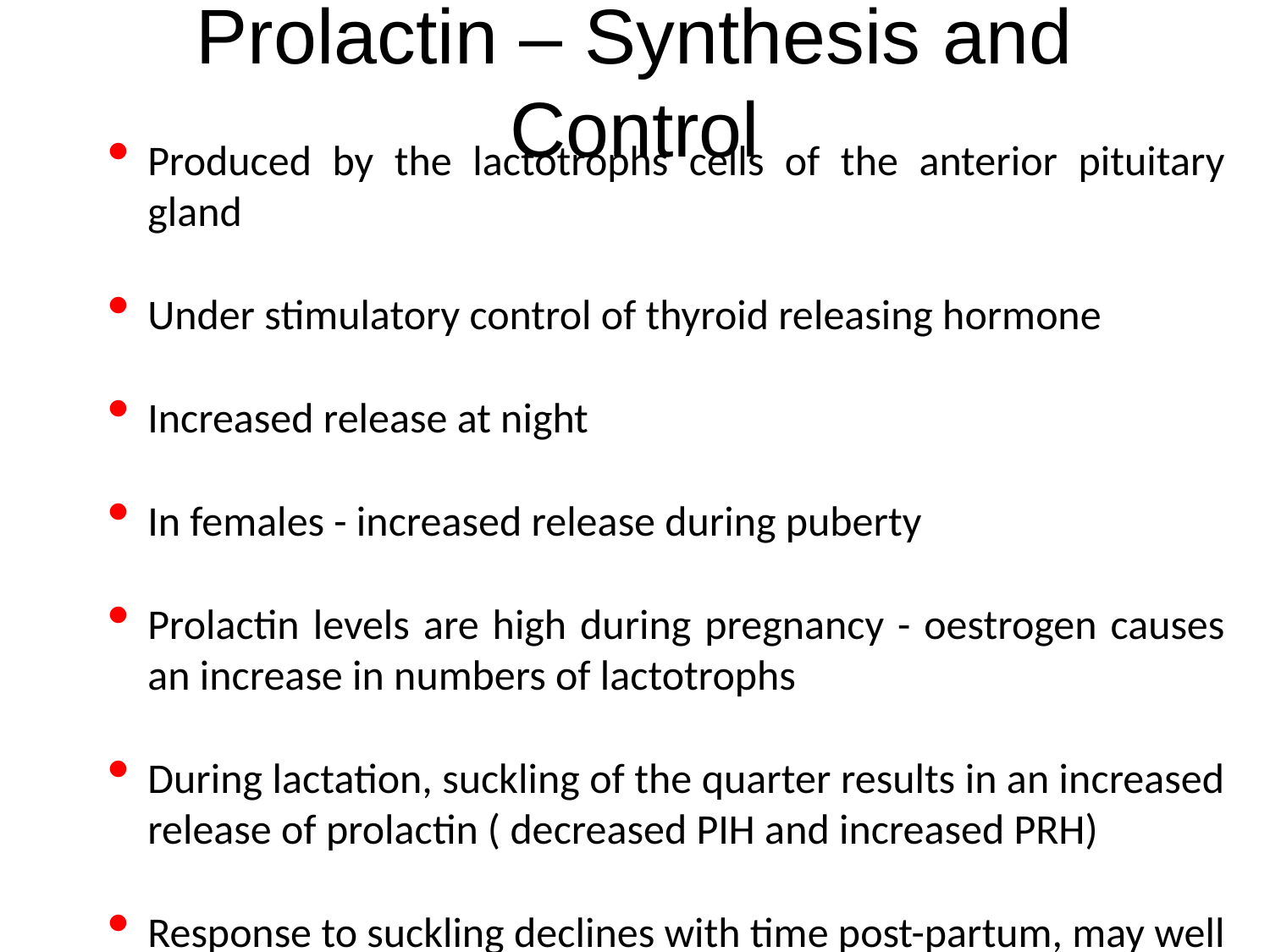

# Prolactin – Synthesis and Control
Produced by the lactotrophs cells of the anterior pituitary gland

Under stimulatory control of thyroid releasing hormone

Increased release at night

In females - increased release during puberty

Prolactin levels are high during pregnancy - oestrogen causes an increase in numbers of lactotrophs

During lactation, suckling of the quarter results in an increased release of prolactin ( decreased PIH and increased PRH)

Response to suckling declines with time post-partum, may well remain above normal for 18 months or more if suckling frequency is maintained at a high level basal levels